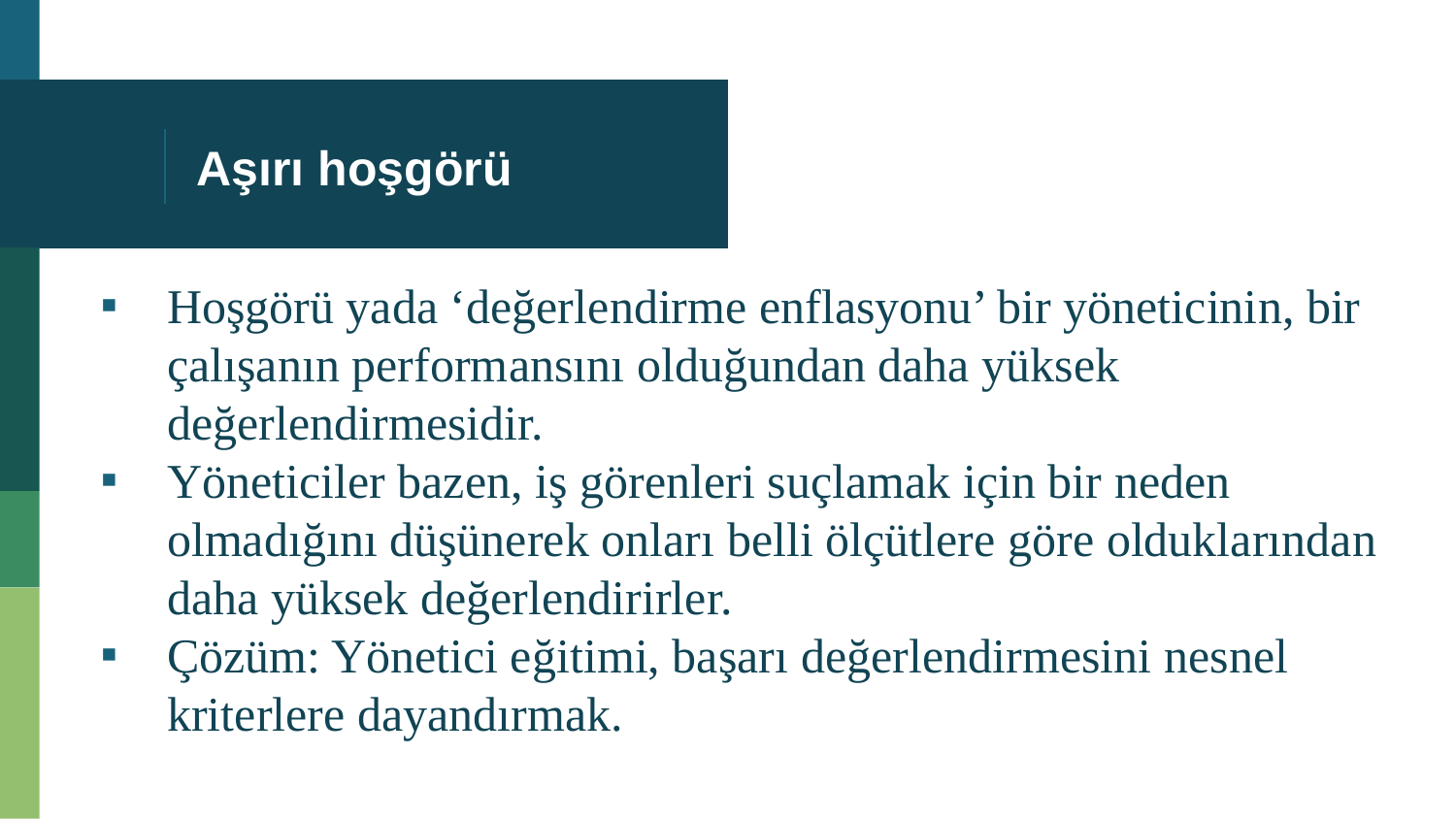

# Aşırı hoşgörü
Hoşgörü yada ‘değerlendirme enflasyonu’ bir yöneticinin, bir çalışanın performansını olduğundan daha yüksek değerlendirmesidir.
Yöneticiler bazen, iş görenleri suçlamak için bir neden olmadığını düşünerek onları belli ölçütlere göre olduklarından daha yüksek değerlendirirler.
Çözüm: Yönetici eğitimi, başarı değerlendirmesini nesnel kriterlere dayandırmak.